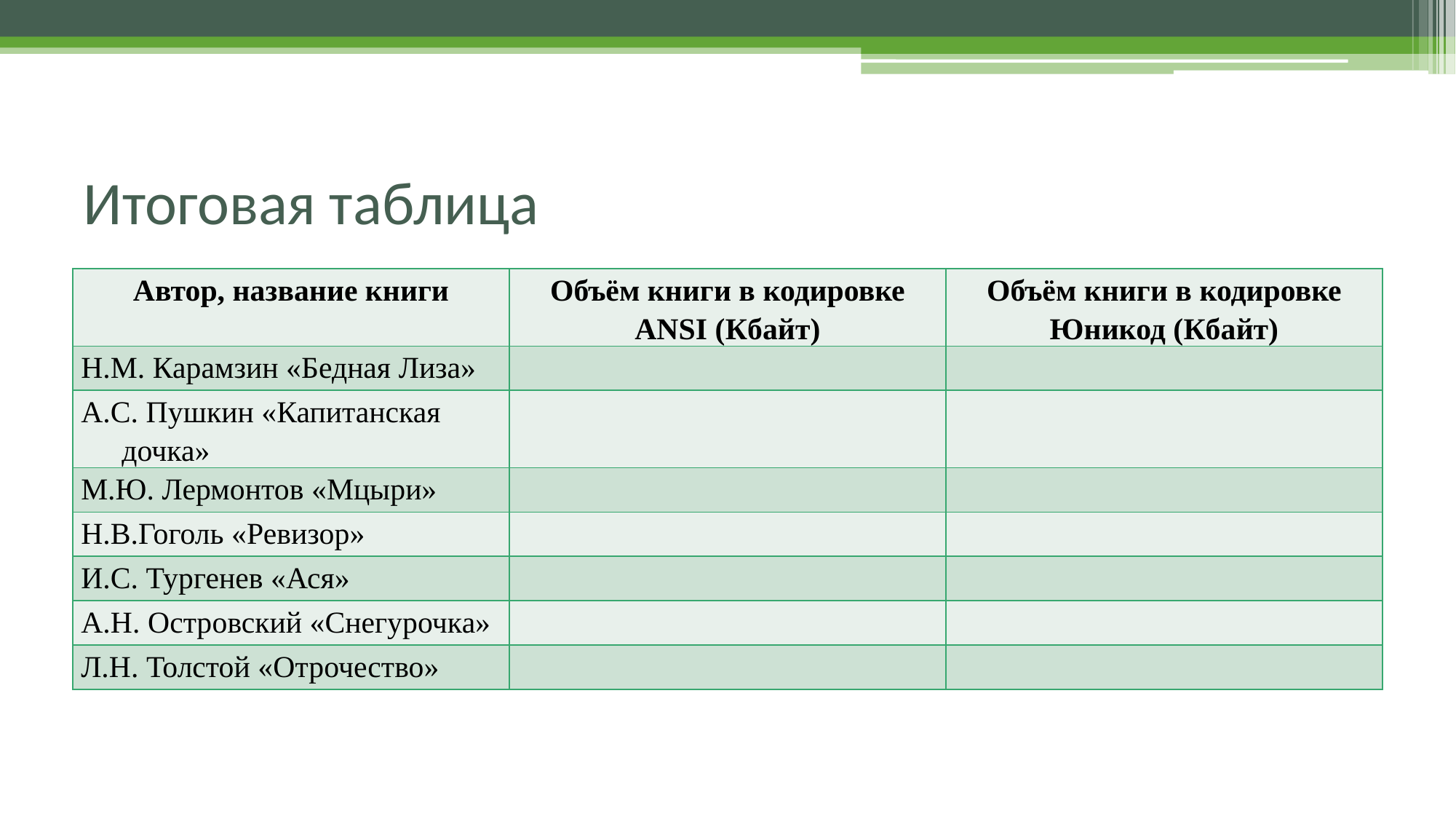

# Итоговая таблица
| Автор, название книги | Объём книги в кодировке ANSI (Кбайт) | Объём книги в кодировке Юникод (Кбайт) |
| --- | --- | --- |
| Н.М. Карамзин «Бедная Лиза» |  |  |
| А.С. Пушкин «Капитанская дочка» |  |  |
| М.Ю. Лермонтов «Мцыри» |  |  |
| Н.В.Гоголь «Ревизор» |  |  |
| И.С. Тургенев «Ася» |  |  |
| А.Н. Островский «Снегурочка» |  |  |
| Л.Н. Толстой «Отрочество» |  |  |